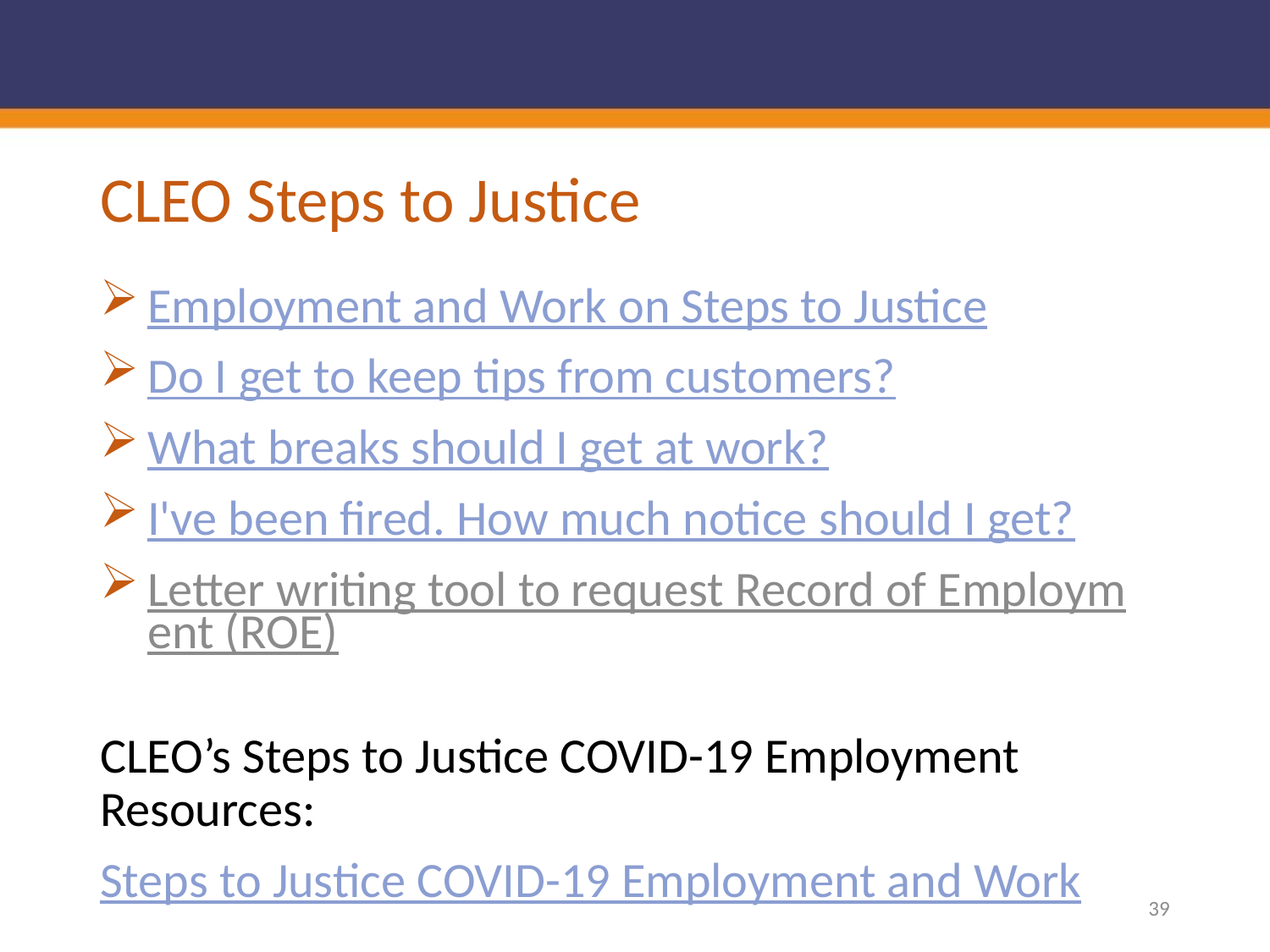

# CLEO Steps to Justice
Employment and Work on Steps to Justice
Do I get to keep tips from customers?
What breaks should I get at work?
I've been fired. How much notice should I get?
Letter writing tool to request Record of Employment (ROE)
CLEO’s Steps to Justice COVID-19 Employment Resources:
Steps to Justice COVID-19 Employment and Work

39